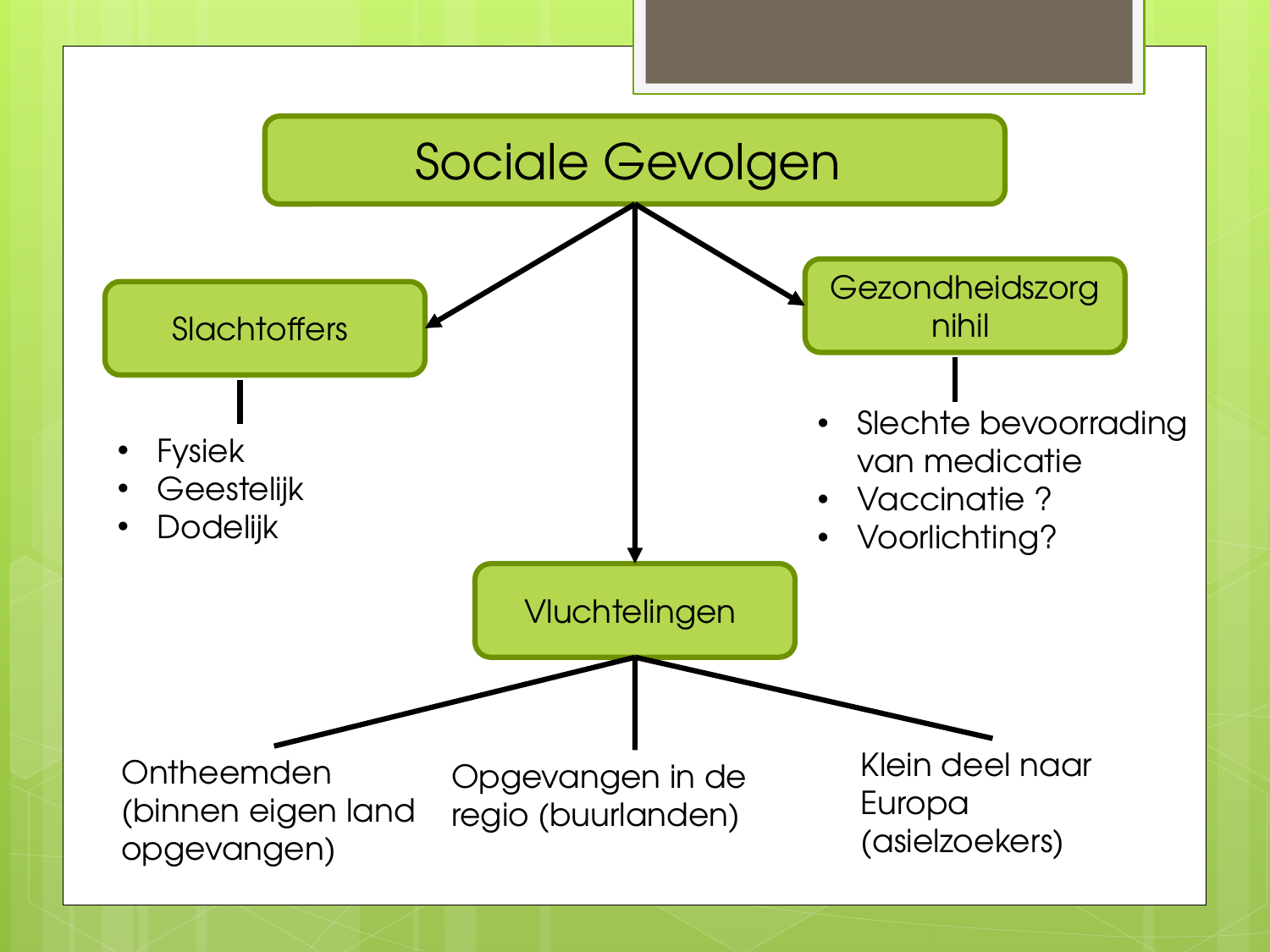

Sociale Gevolgen
Gezondheidszorg nihil
Slachtoffers
Slechte bevoorrading van medicatie
Vaccinatie ?
Voorlichting?
Fysiek
Geestelijk
Dodelijk
Vluchtelingen
Klein deel naar Europa (asielzoekers)
Ontheemden (binnen eigen land opgevangen)
Opgevangen in de regio (buurlanden)